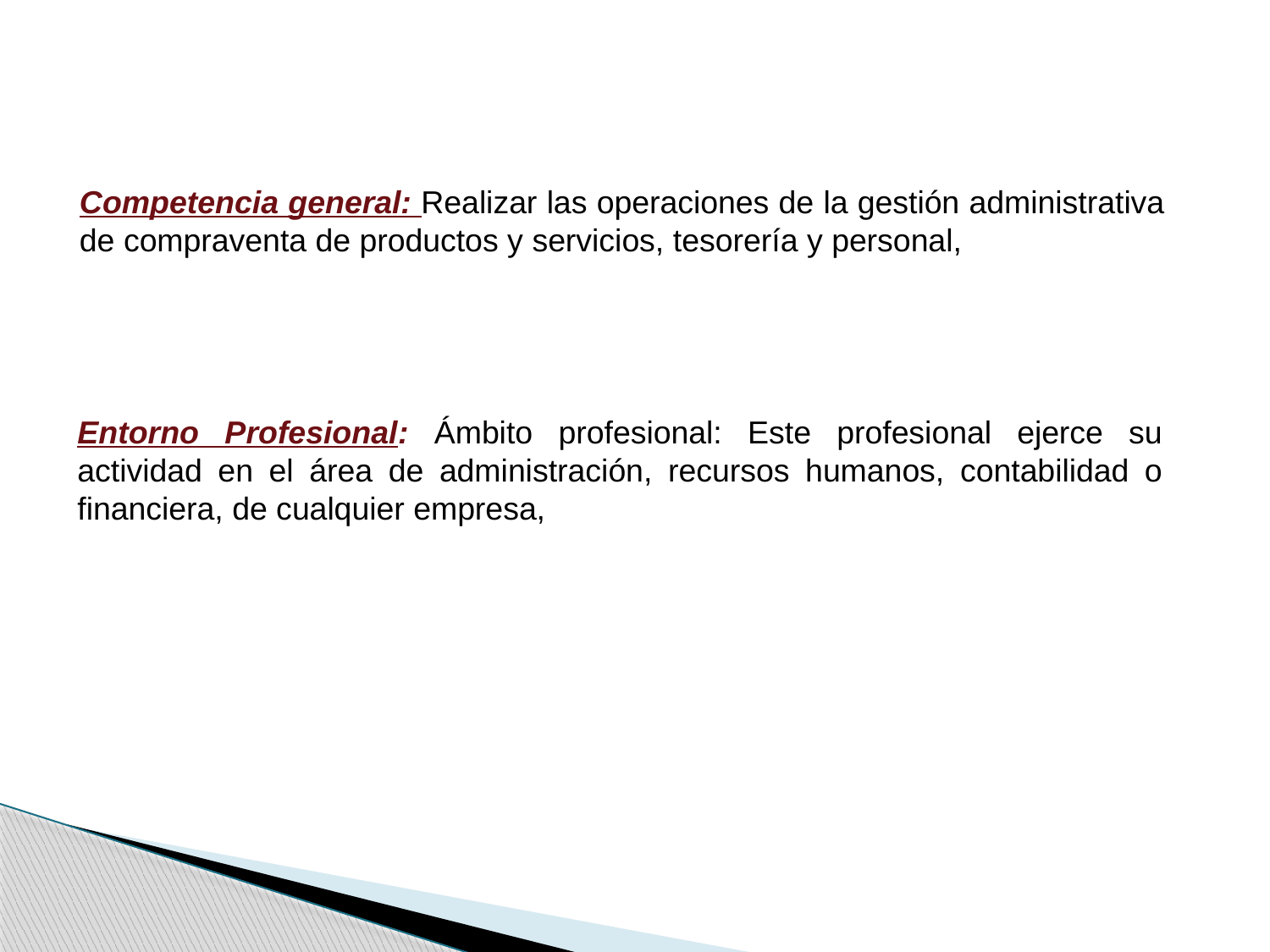

Competencia general: Realizar las operaciones de la gestión administrativa de compraventa de productos y servicios, tesorería y personal,
Entorno Profesional: Ámbito profesional: Este profesional ejerce su actividad en el área de administración, recursos humanos, contabilidad o financiera, de cualquier empresa,